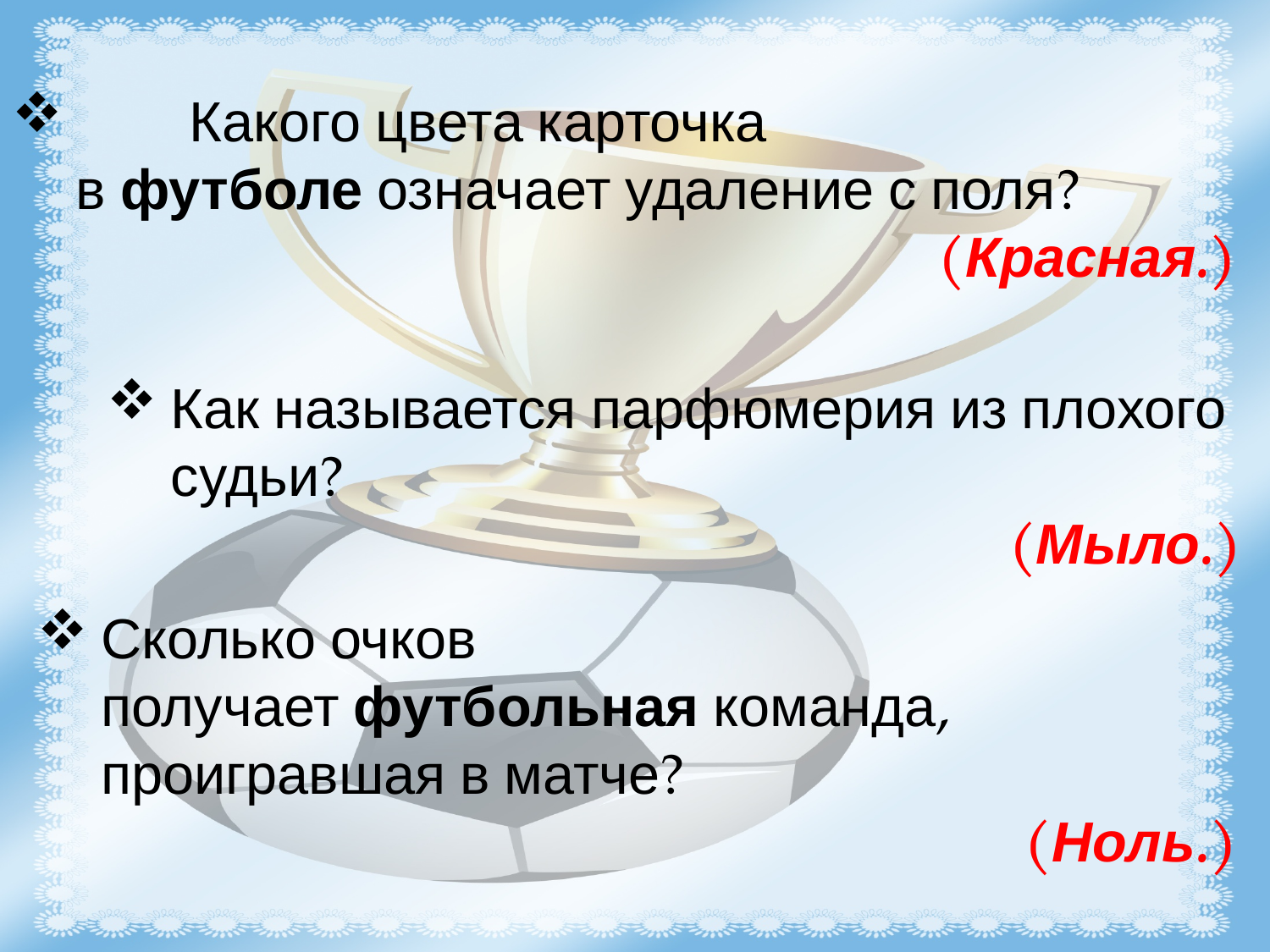

Какого цвета карточка в футболе означает удаление с поля?
(Красная.)

Как называется парфюмерия из плохого судьи?
(Мыло.)

Сколько очков получает футбольная команда, проигравшая в матче?
(Ноль.)